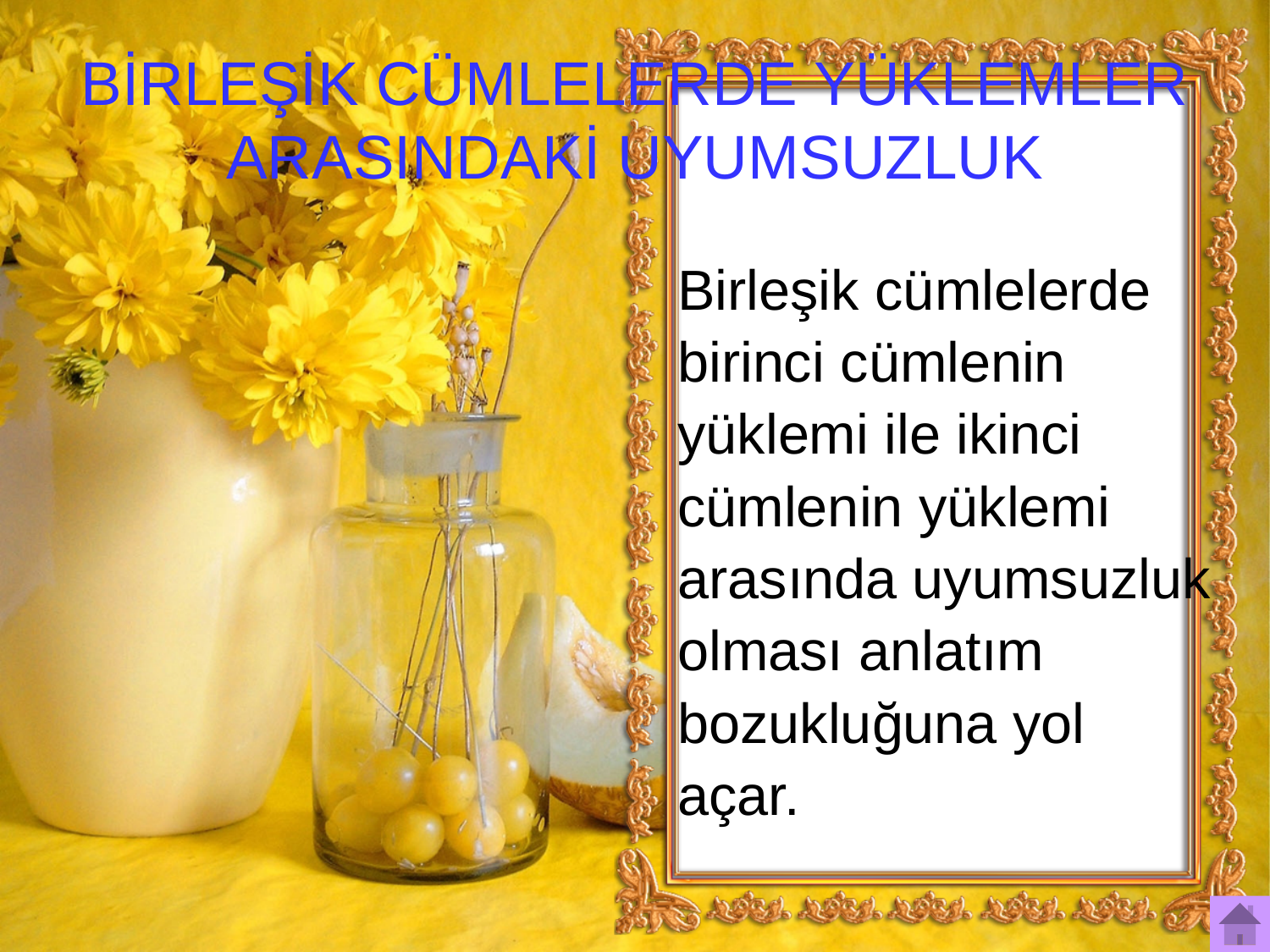

# BİRLEŞİK CÜMLELERDE YÜKLEMLER ARASINDAKİ UYUMSUZLUK

Birleşik cümlelerde
birinci cümlenin
yüklemi ile ikinci
cümlenin yüklemi
arasında uyumsuzluk
olması anlatım
bozukluğuna yol
açar.